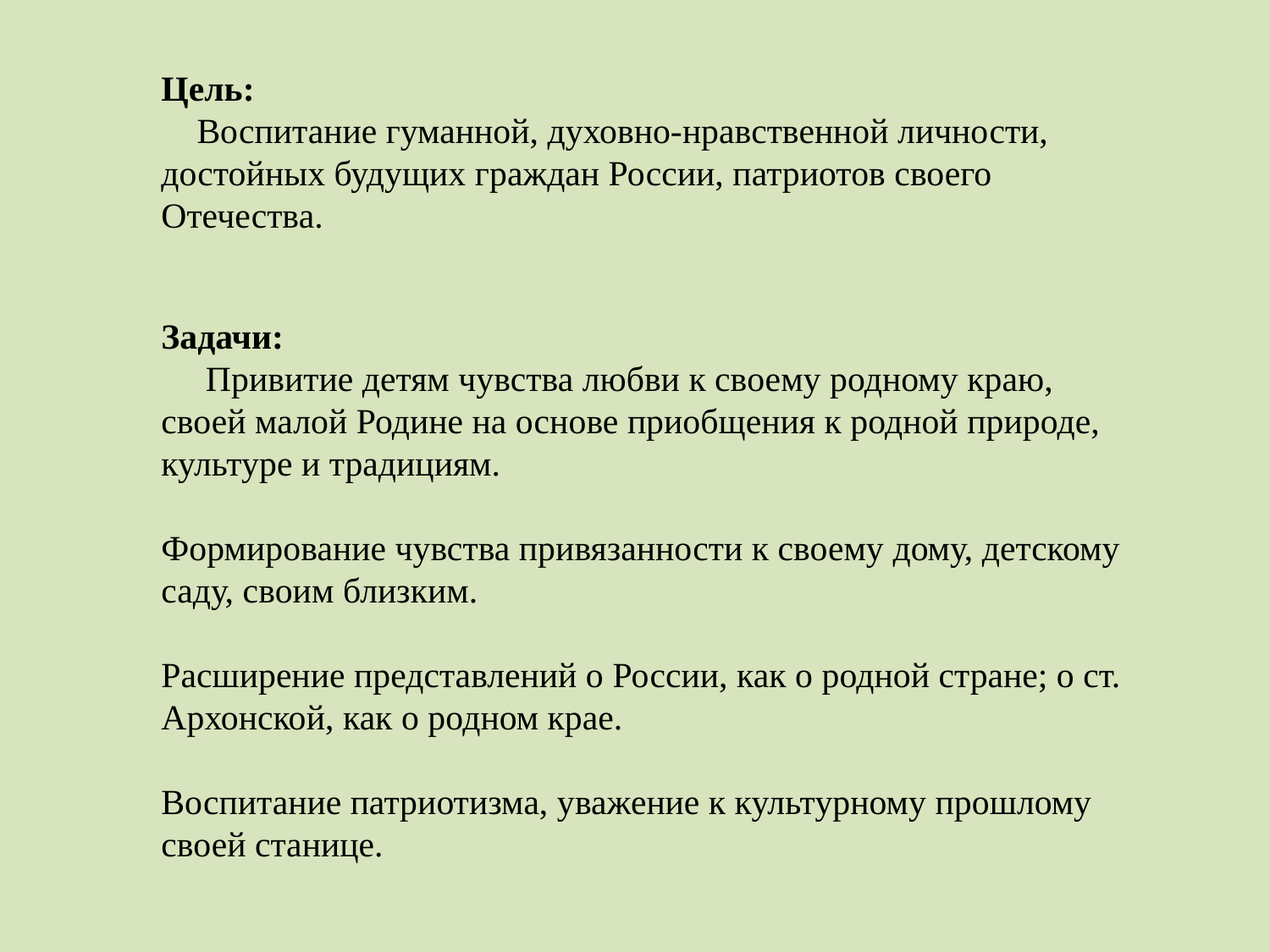

Цель:
    Воспитание гуманной, духовно-нравственной личности, достойных будущих граждан России, патриотов своего Отечества.
Задачи:
     Привитие детям чувства любви к своему родному краю, своей малой Родине на основе приобщения к родной природе, культуре и традициям.

Формирование чувства привязанности к своему дому, детскому саду, своим близким.

Расширение представлений о России, как о родной стране; о ст. Архонской, как о родном крае.

Воспитание патриотизма, уважение к культурному прошлому своей станице.